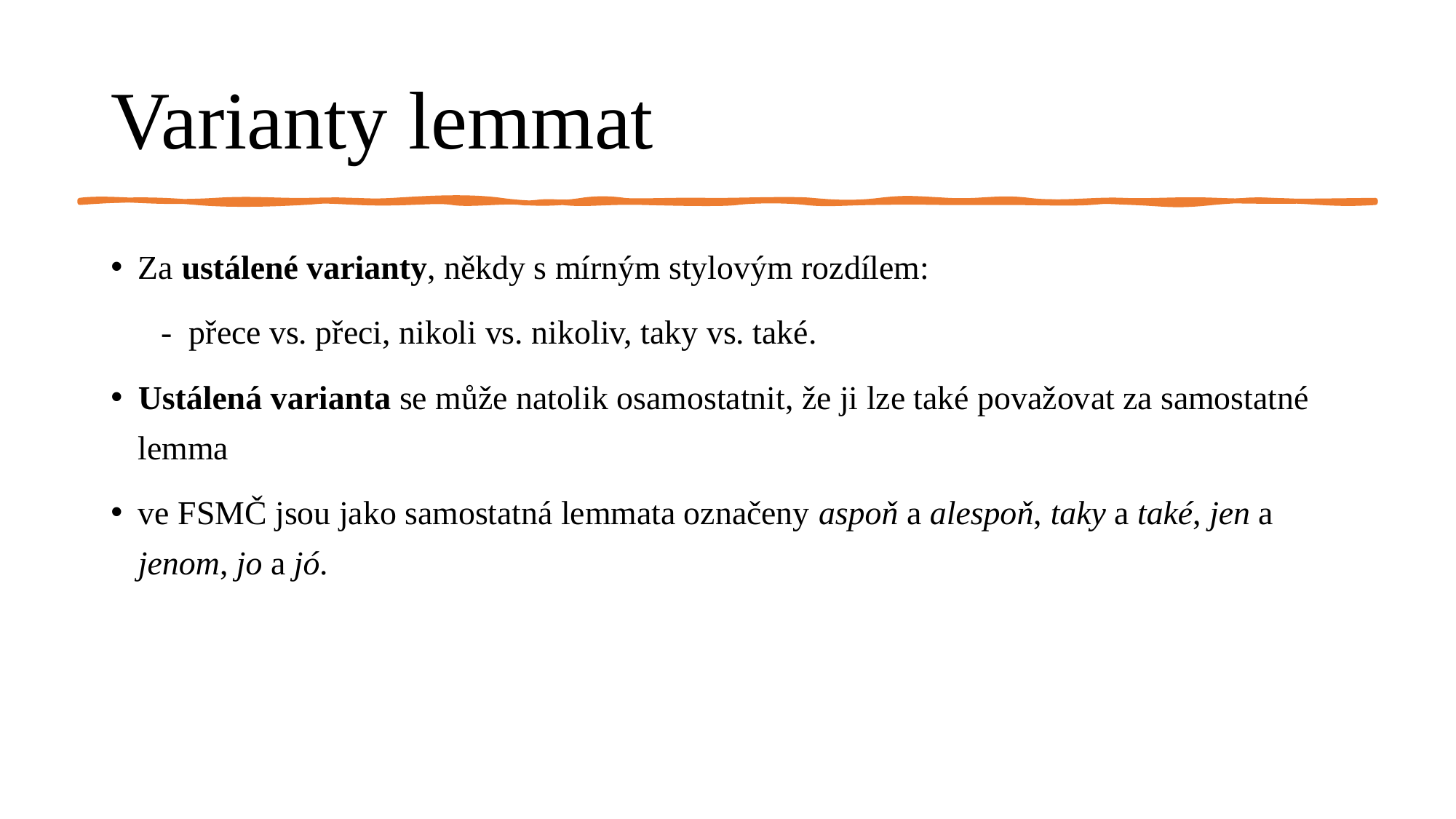

# Varianty lemmat

Za ustálené varianty, někdy s mírným stylovým rozdílem:
      -  přece vs. přeci, nikoli vs. nikoliv, taky vs. také.
Ustálená varianta se může natolik osamostatnit, že ji lze také považovat za samostatné lemma
ve FSMČ jsou jako samostatná lemmata označeny aspoň a alespoň, taky a také, jen a jenom, jo a jó.